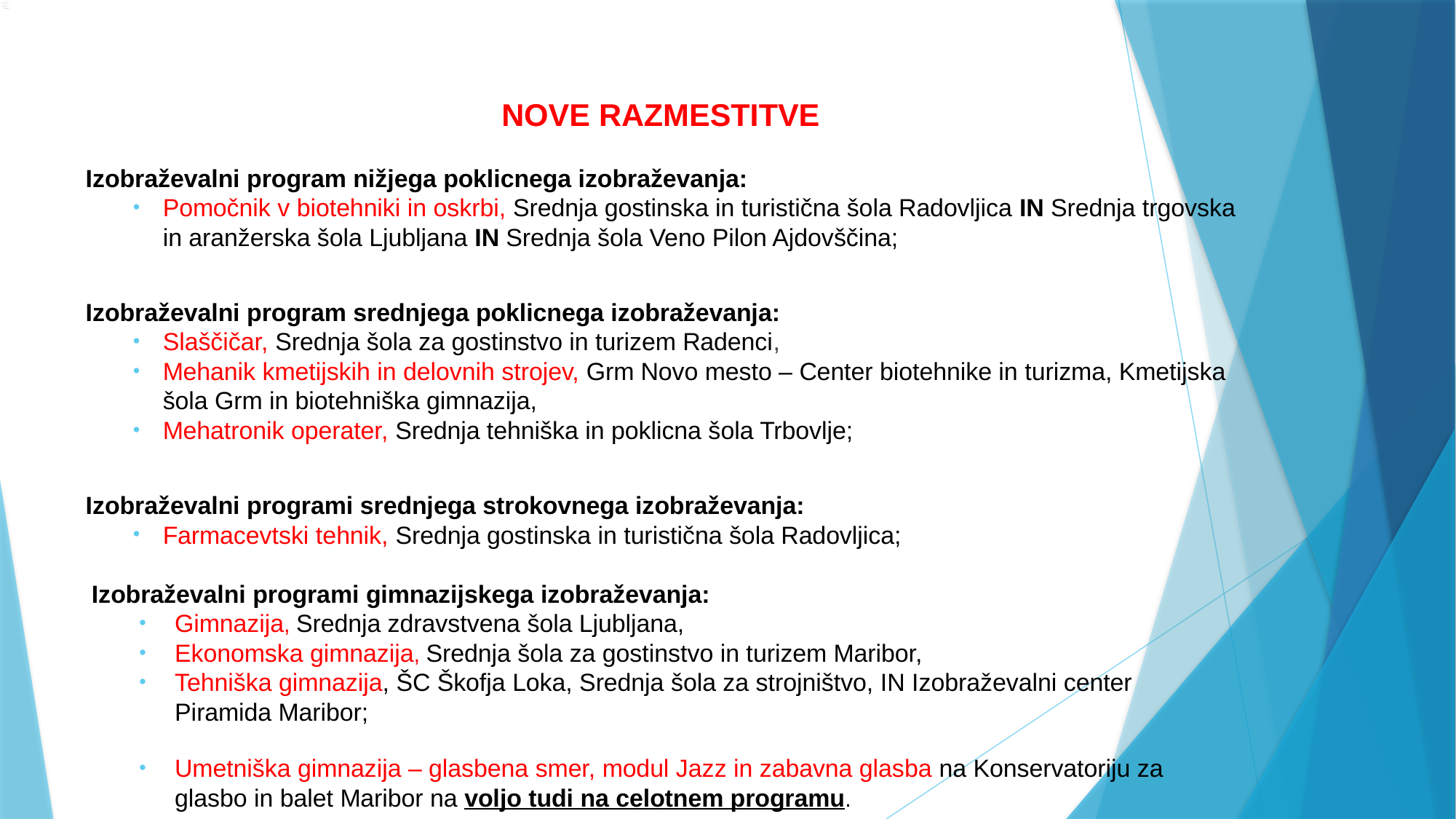

NOVE RAZMESTITVE

Izobraževalni program nižjega poklicnega izobraževanja:
Pomočnik v biotehniki in oskrbi, Srednja gostinska in turistična šola Radovljica IN Srednja trgovska in aranžerska šola Ljubljana IN Srednja šola Veno Pilon Ajdovščina;

Izobraževalni program srednjega poklicnega izobraževanja:
Slaščičar, Srednja šola za gostinstvo in turizem Radenci,
Mehanik kmetijskih in delovnih strojev, Grm Novo mesto – Center biotehnike in turizma, Kmetijska šola Grm in biotehniška gimnazija,
Mehatronik operater, Srednja tehniška in poklicna šola Trbovlje;

Izobraževalni programi srednjega strokovnega izobraževanja:
Farmacevtski tehnik, Srednja gostinska in turistična šola Radovljica;

Izobraževalni programi gimnazijskega izobraževanja:
Gimnazija, Srednja zdravstvena šola Ljubljana,
Ekonomska gimnazija, Srednja šola za gostinstvo in turizem Maribor,
Tehniška gimnazija, ŠC Škofja Loka, Srednja šola za strojništvo, IN Izobraževalni center Piramida Maribor;

Umetniška gimnazija – glasbena smer, modul Jazz in zabavna glasba na Konservatoriju za glasbo in balet Maribor na voljo tudi na celotnem programu.